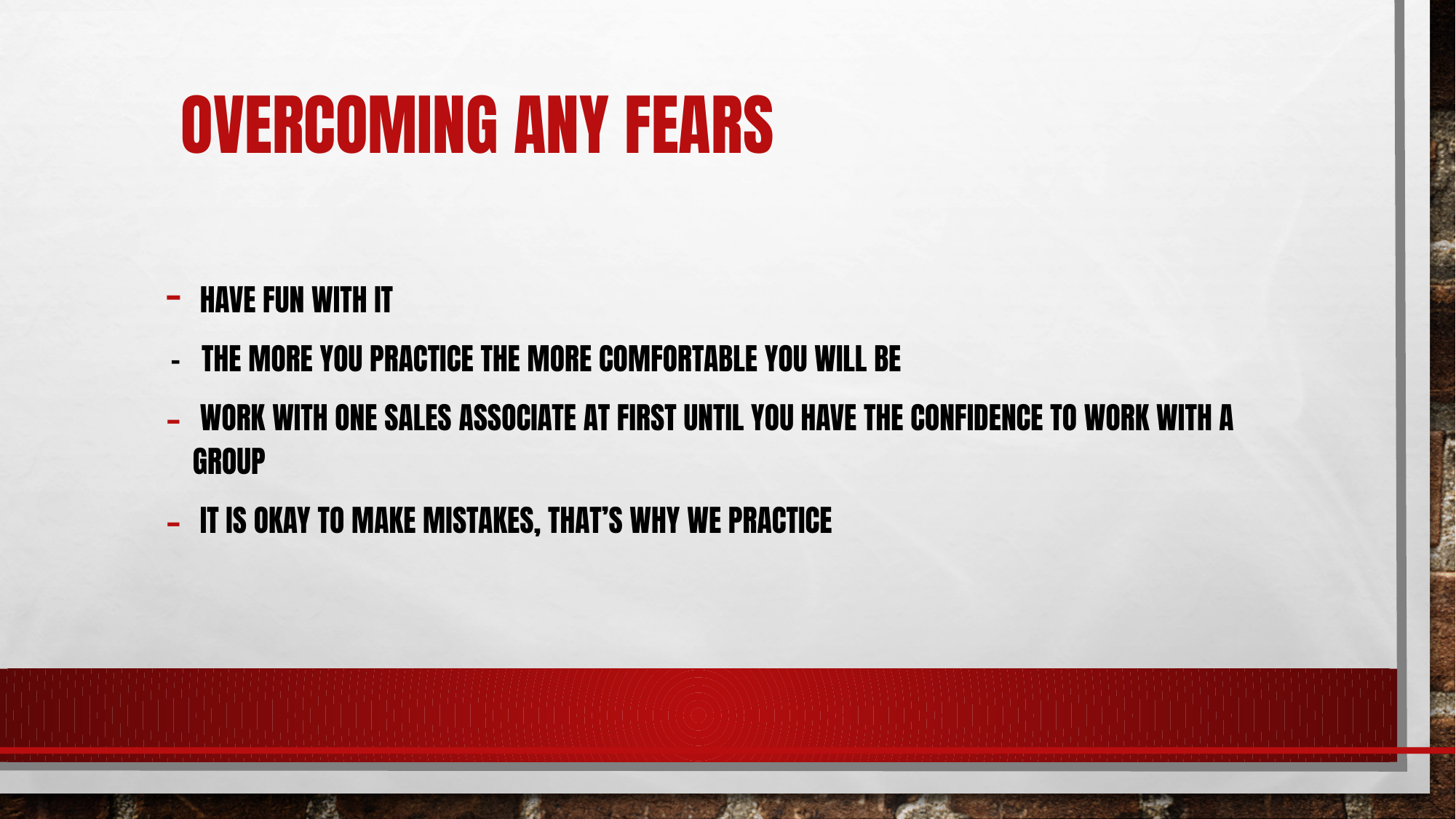

# Overcoming any fears
 Have Fun with it
-   The more you practice the more comfortable you will be
 Work with one sales associate at first until you have the confidence to work with a Group
 It is okay to make mistakes, that’s why we practice